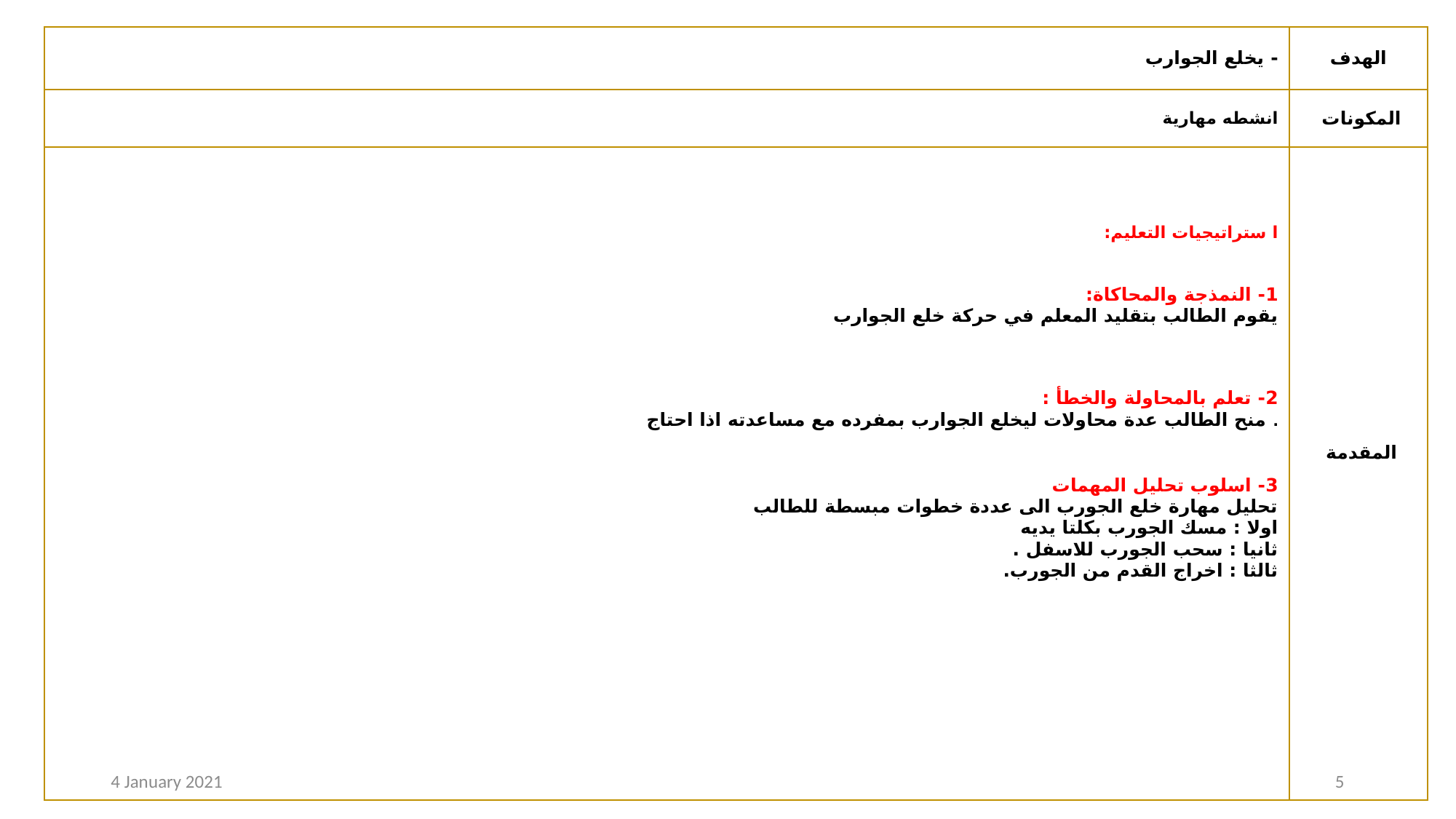

| - يخلع الجوارب | الهدف |
| --- | --- |
| انشطه مهارية | المكونات |
| ا ستراتيجيات التعليم: 1- النمذجة والمحاكاة: يقوم الطالب بتقليد المعلم في حركة خلع الجوارب 2- تعلم بالمحاولة والخطأ : منح الطالب عدة محاولات ليخلع الجوارب بمفرده مع مساعدته اذا احتاج . 3- اسلوب تحليل المهمات تحليل مهارة خلع الجورب الى عددة خطوات مبسطة للطالب اولا : مسك الجورب بكلتا يديه ثانيا : سحب الجورب للاسفل . ثالثا : اخراج القدم من الجورب. | المقدمة |
4 January 2021
5